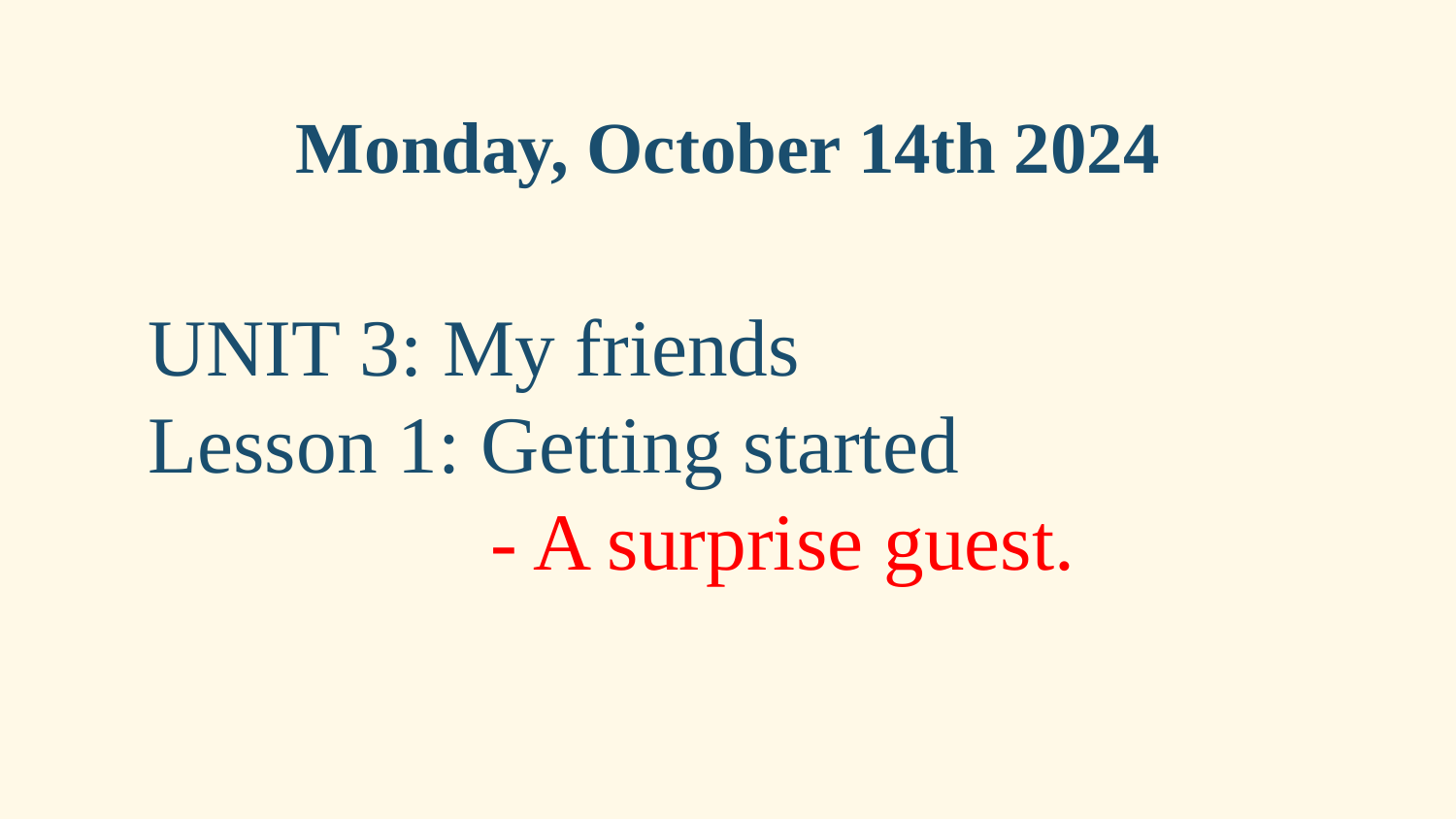

# Monday, October 14th 2024

UNIT 3: My friends
Lesson 1: Getting started
                 - A surprise guest.